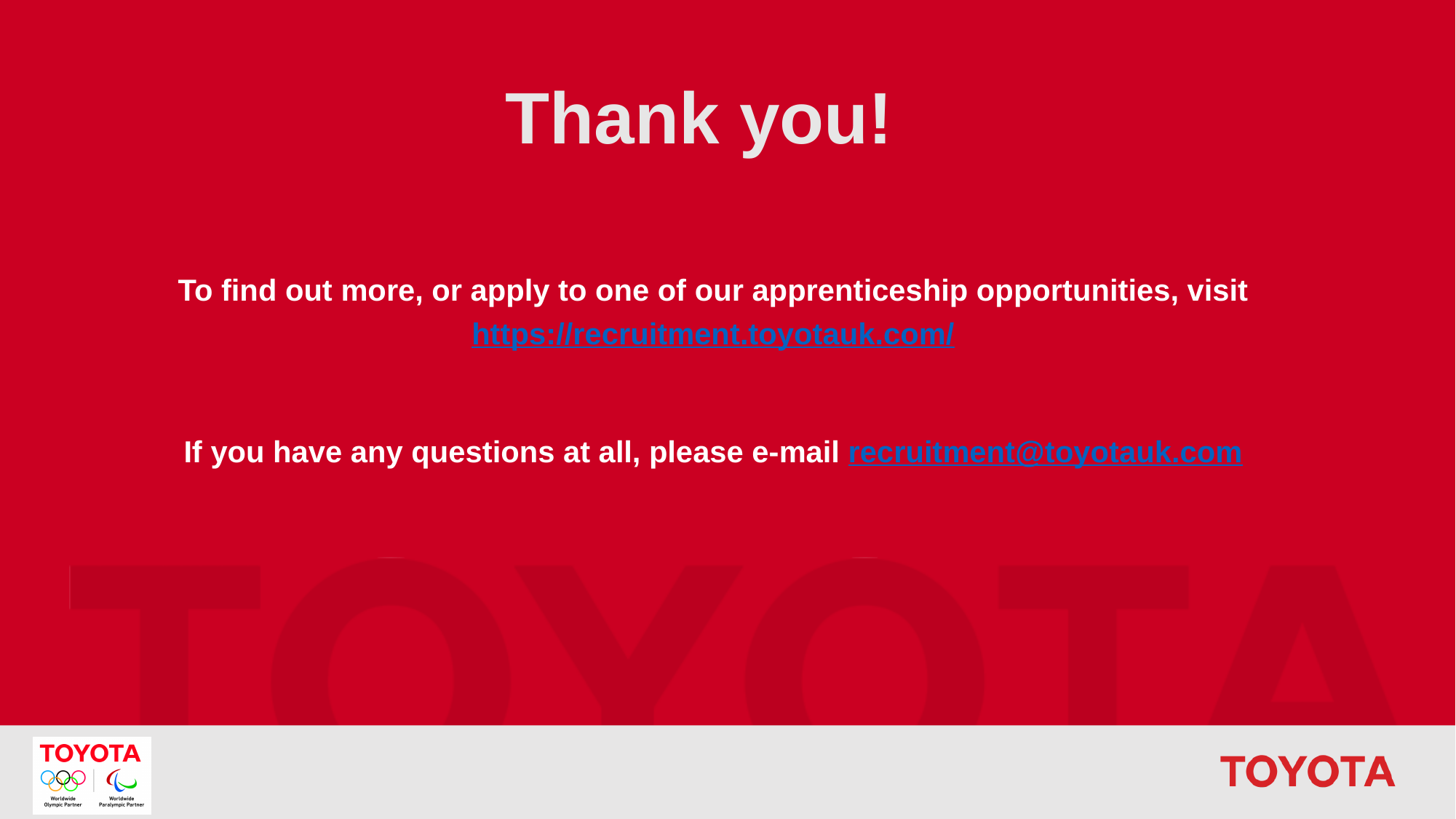

# Thank you!
To find out more, or apply to one of our apprenticeship opportunities, visit https://recruitment.toyotauk.com/

If you have any questions at all, please e-mail recruitment@toyotauk.com